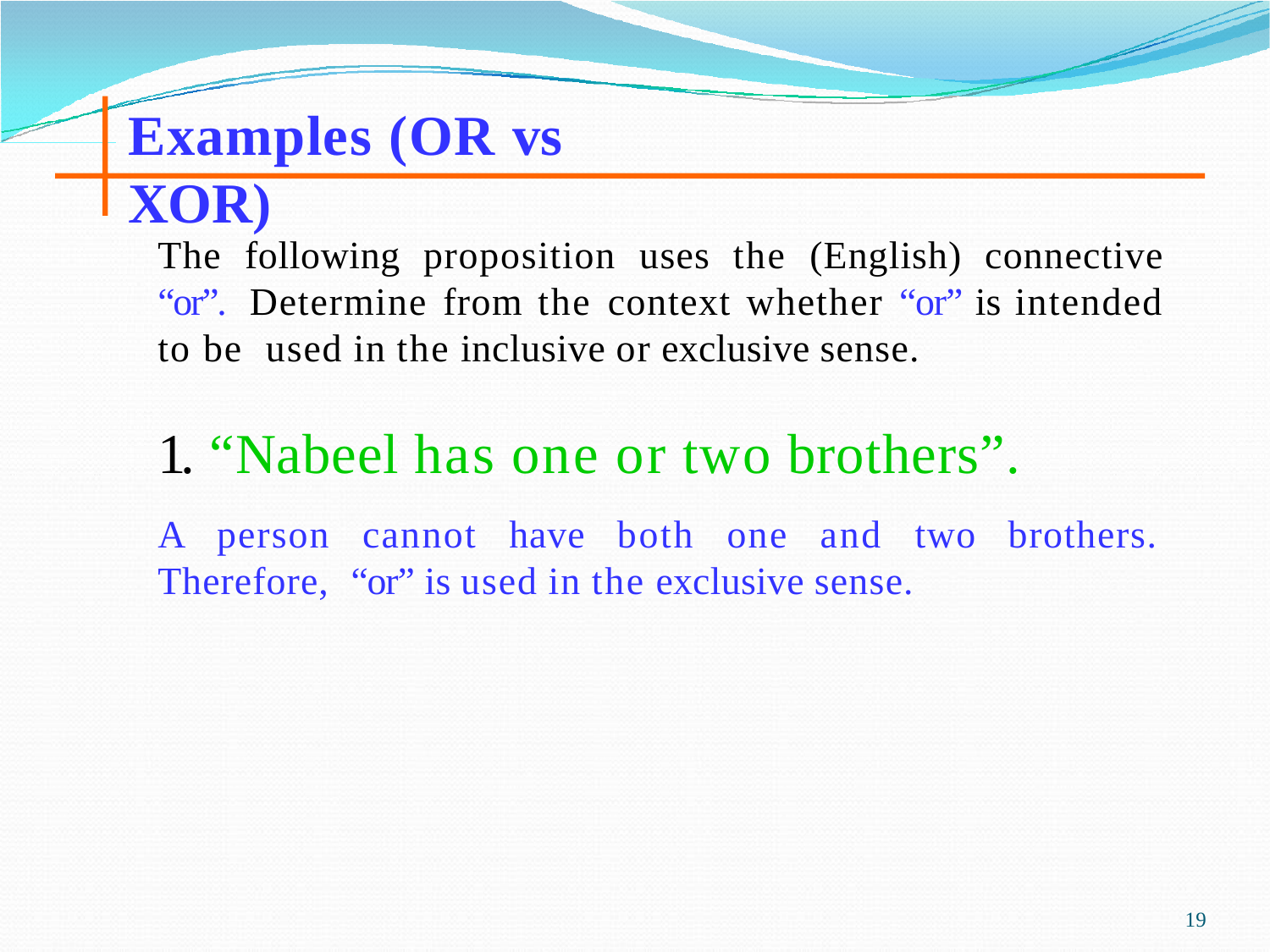

# Examples (OR vs XOR)
The following proposition uses the (English) connective “or”.  Determine from the context whether “or” is intended to be  used in the inclusive or exclusive sense.

1. “Nabeel has one or two brothers”.
A person cannot have both one and two brothers. Therefore,  “or” is used in the exclusive sense.

19